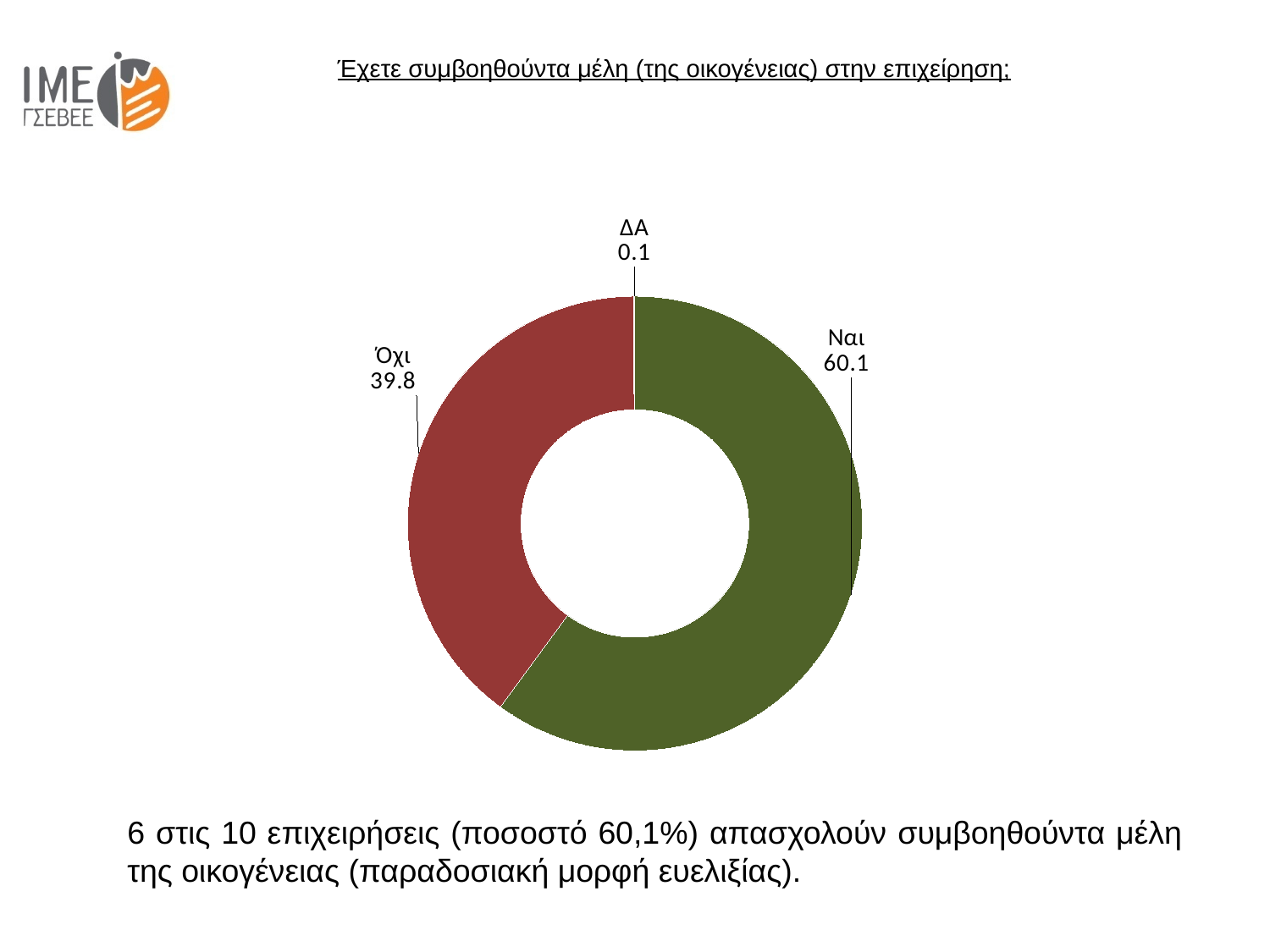

Έχετε συμβοηθούντα μέλη (της οικογένειας) στην επιχείρηση;

### Chart

| Category | Πωλήσεις |
|---|---|
| Ναι | 60.07944389275075 |
| Όχι | 39.821251241310826 |
| ΔΑ | 0.09930486593843106 |
6 στις 10 επιχειρήσεις (ποσοστό 60,1%) απασχολούν συμβοηθούντα μέλη της οικογένειας (παραδοσιακή μορφή ευελιξίας).